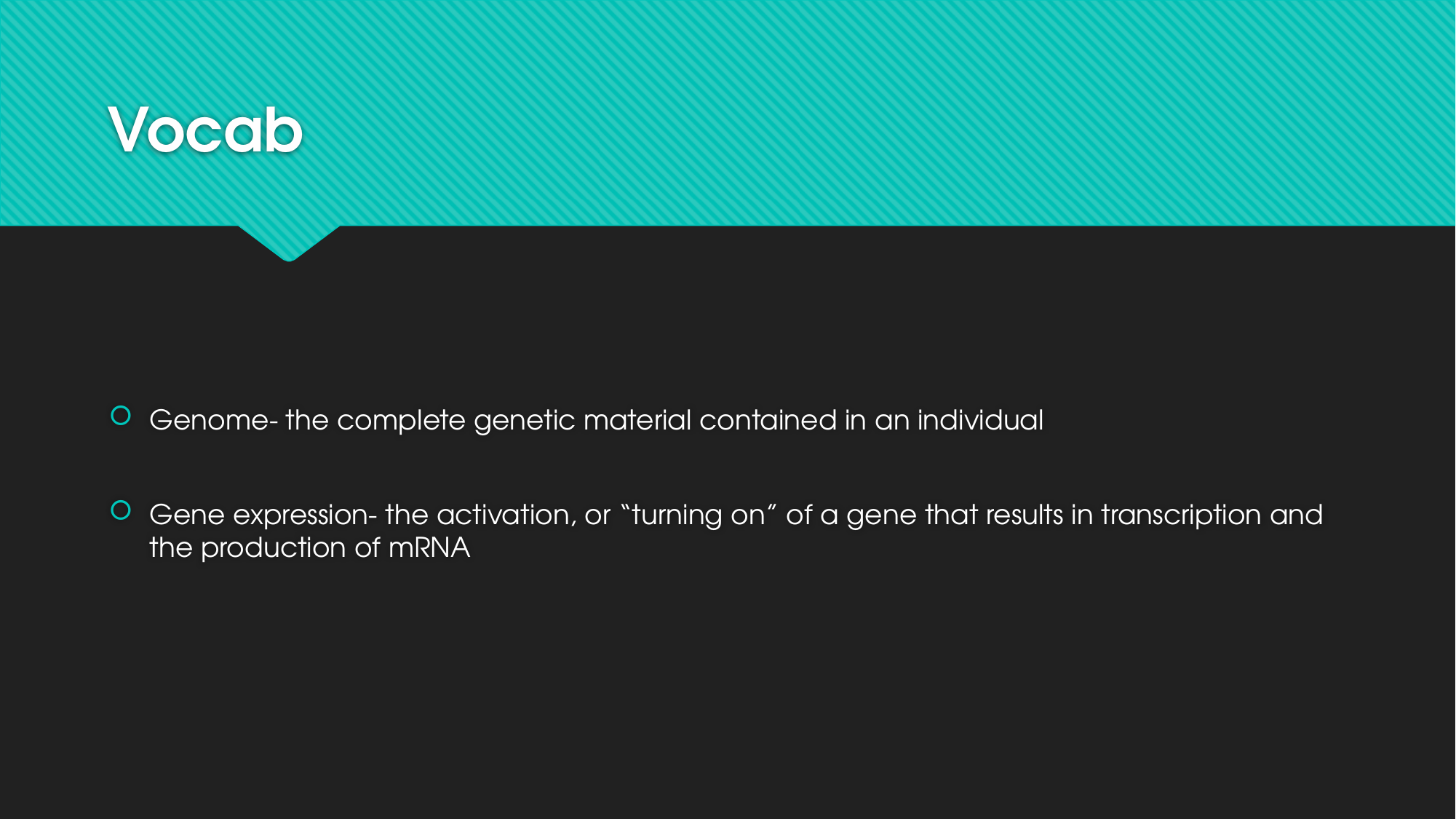

# Vocab
Genome- the complete genetic material contained in an individual

Gene expression- the activation, or “turning on” of a gene that results in transcription and the production of mRNA